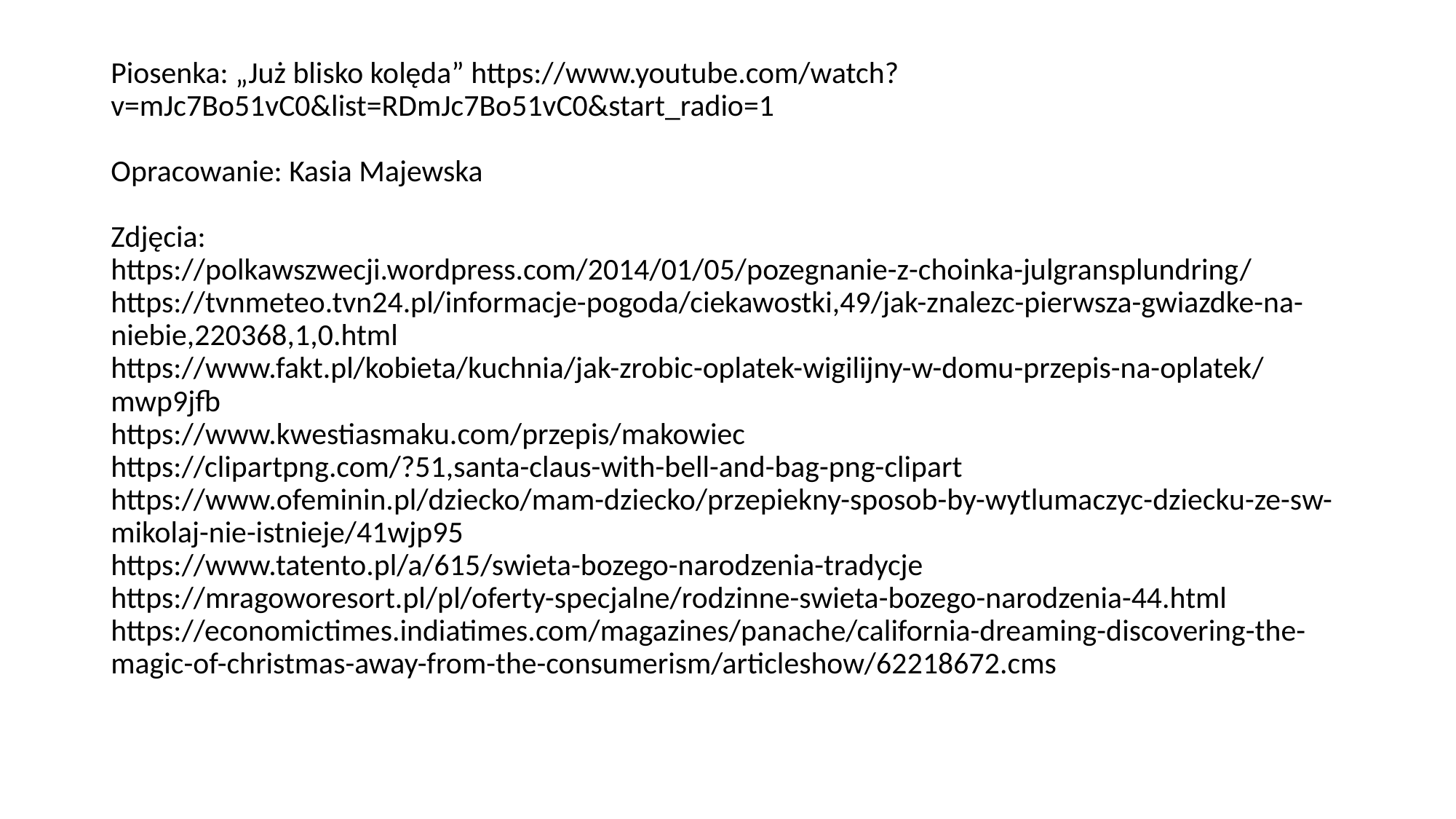

# Piosenka: „Już blisko kolęda” https://www.youtube.com/watch?v=mJc7Bo51vC0&list=RDmJc7Bo51vC0&start_radio=1 Opracowanie: Kasia Majewska Zdjęcia: https://polkawszwecji.wordpress.com/2014/01/05/pozegnanie-z-choinka-julgransplundring/ https://tvnmeteo.tvn24.pl/informacje-pogoda/ciekawostki,49/jak-znalezc-pierwsza-gwiazdke-na-niebie,220368,1,0.html https://www.fakt.pl/kobieta/kuchnia/jak-zrobic-oplatek-wigilijny-w-domu-przepis-na-oplatek/mwp9jfb https://www.kwestiasmaku.com/przepis/makowiec https://clipartpng.com/?51,santa-claus-with-bell-and-bag-png-clipart https://www.ofeminin.pl/dziecko/mam-dziecko/przepiekny-sposob-by-wytlumaczyc-dziecku-ze-sw-mikolaj-nie-istnieje/41wjp95 https://www.tatento.pl/a/615/swieta-bozego-narodzenia-tradycje https://mragoworesort.pl/pl/oferty-specjalne/rodzinne-swieta-bozego-narodzenia-44.html https://economictimes.indiatimes.com/magazines/panache/california-dreaming-discovering-the-magic-of-christmas-away-from-the-consumerism/articleshow/62218672.cms